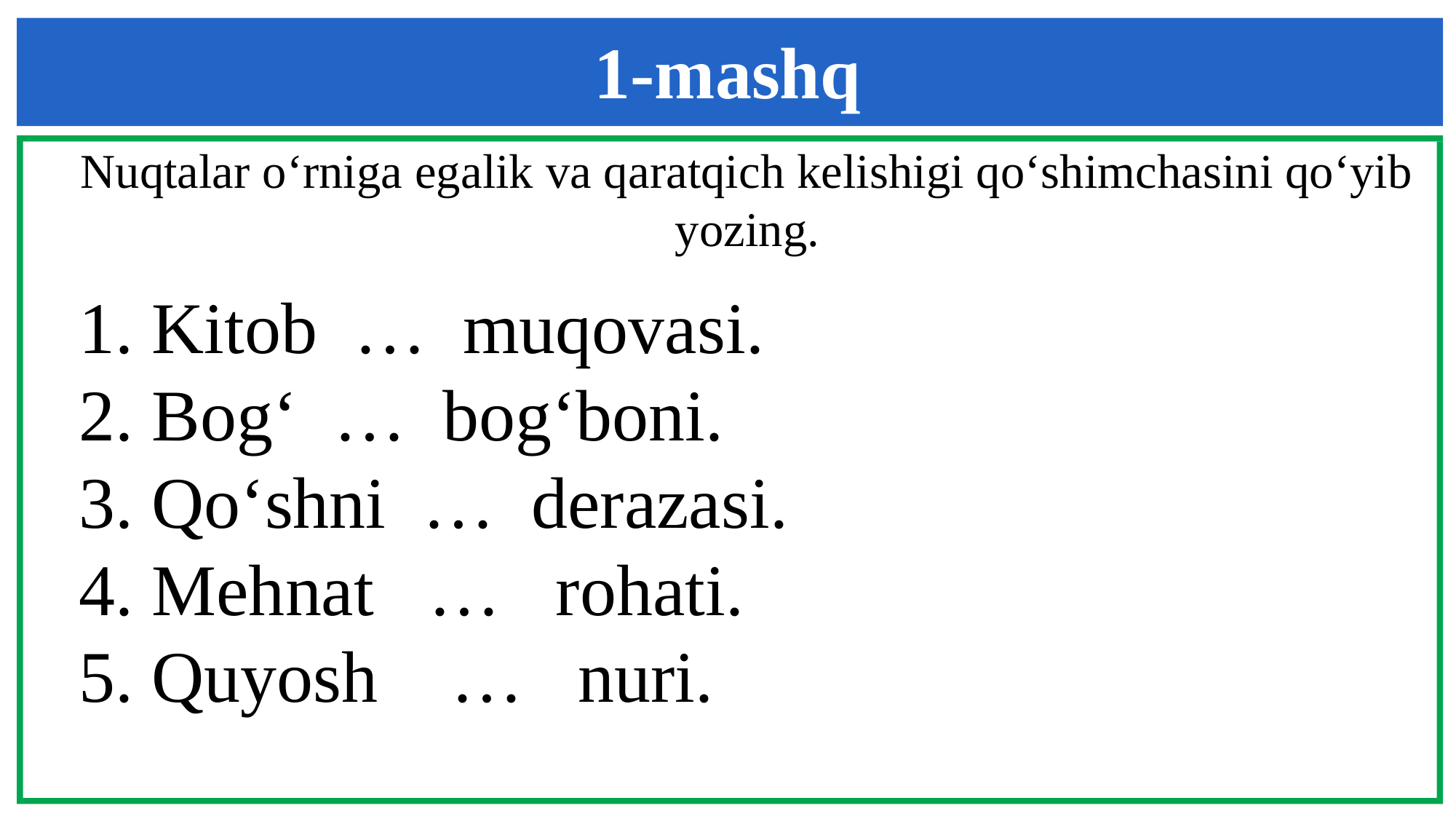

1-mashq
Nuqtalar o‘rniga egalik va qaratqich kelishigi qo‘shimchasini qo‘yib yozing.

1. Kitob  …  muqovasi.
2. Bog‘  …  bog‘boni.
3. Qo‘shni  …  derazasi.
4. Mehnat   …   rohati.
5. Quyosh    …   nuri.